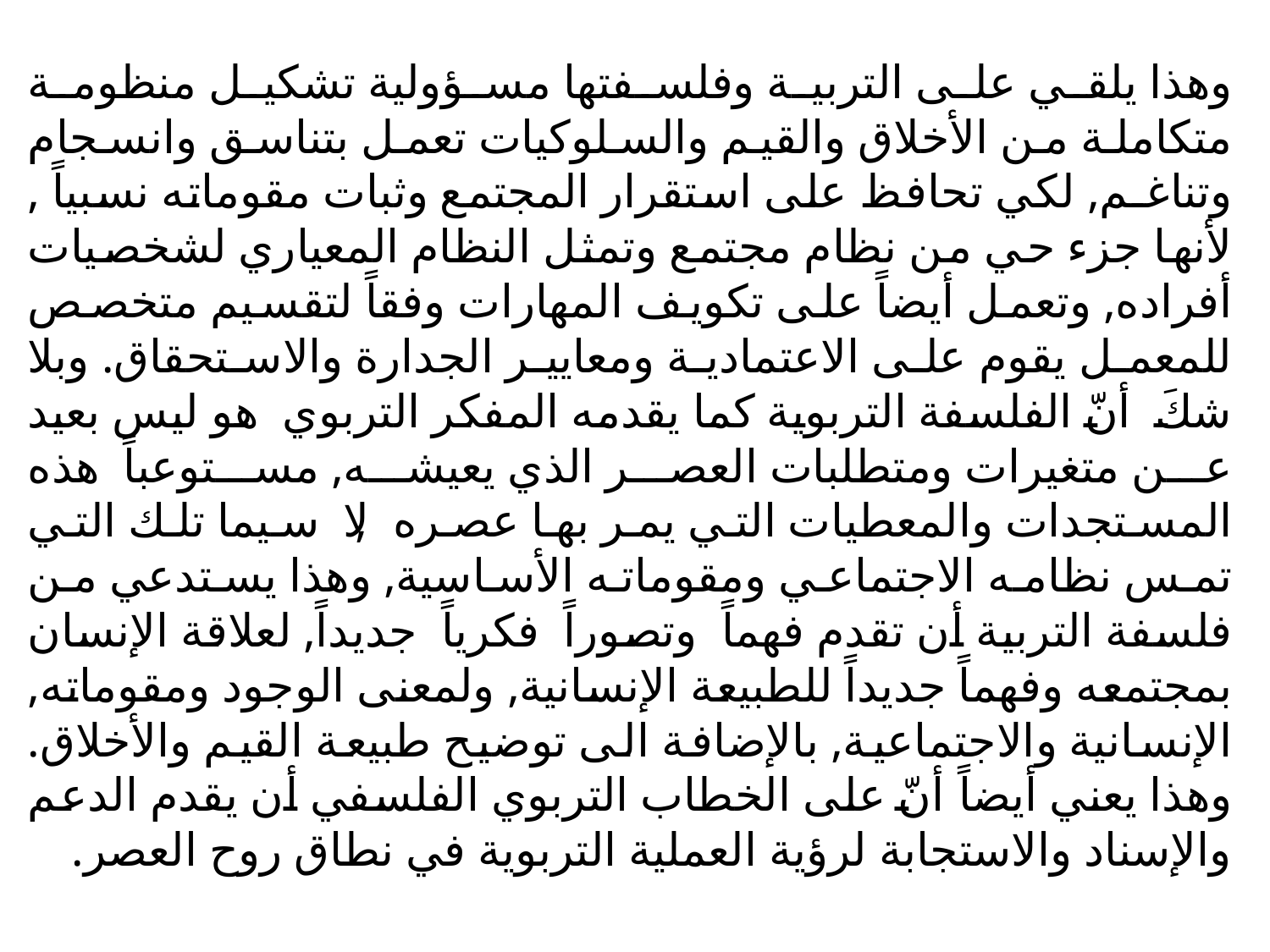

وهذا يلقي على التربية وفلسفتها مسؤولية تشكيل منظومة متكاملة من الأخلاق والقيم والسلوكيات تعمل بتناسق وانسجام وتناغـم, لكي تحافظ على استقرار المجتمع وثبات مقوماته نسبياً , لأنها جزء حي من نظام مجتمع وتمثل النظام المعياري لشخصيات أفراده, وتعمل أيضاً على تكويف المهارات وفقاً لتقسيم متخصص للمعمل يقوم على الاعتمادية ومعايير الجدارة والاستحقاق. وبلا شكَ  أنّ الفلسفة التربوية كما يقدمه المفكر التربوي  هو ليس بعيد عن متغيرات ومتطلبات العصر الذي يعيشه, مستوعباً  هذه المستجدات والمعطيات التي يمر بها عصره, لا  سيما تلك التي تمس نظامه الاجتماعي ومقوماته الأساسية, وهذا يستدعي من فلسفة التربية أن تقدم فهماً  وتصوراً  فكرياً  جديداً, لعلاقة الإنسان بمجتمعه وفهماً جديداً للطبيعة الإنسانية, ولمعنى الوجود ومقوماته, الإنسانية والاجتماعية, بالإضافة الى توضيح طبيعة القيم والأخلاق. وهذا يعني أيضاً أنّ على الخطاب التربوي الفلسفي أن يقدم الدعم والإسناد والاستجابة لرؤية العملية التربوية في نطاق روح العصر.